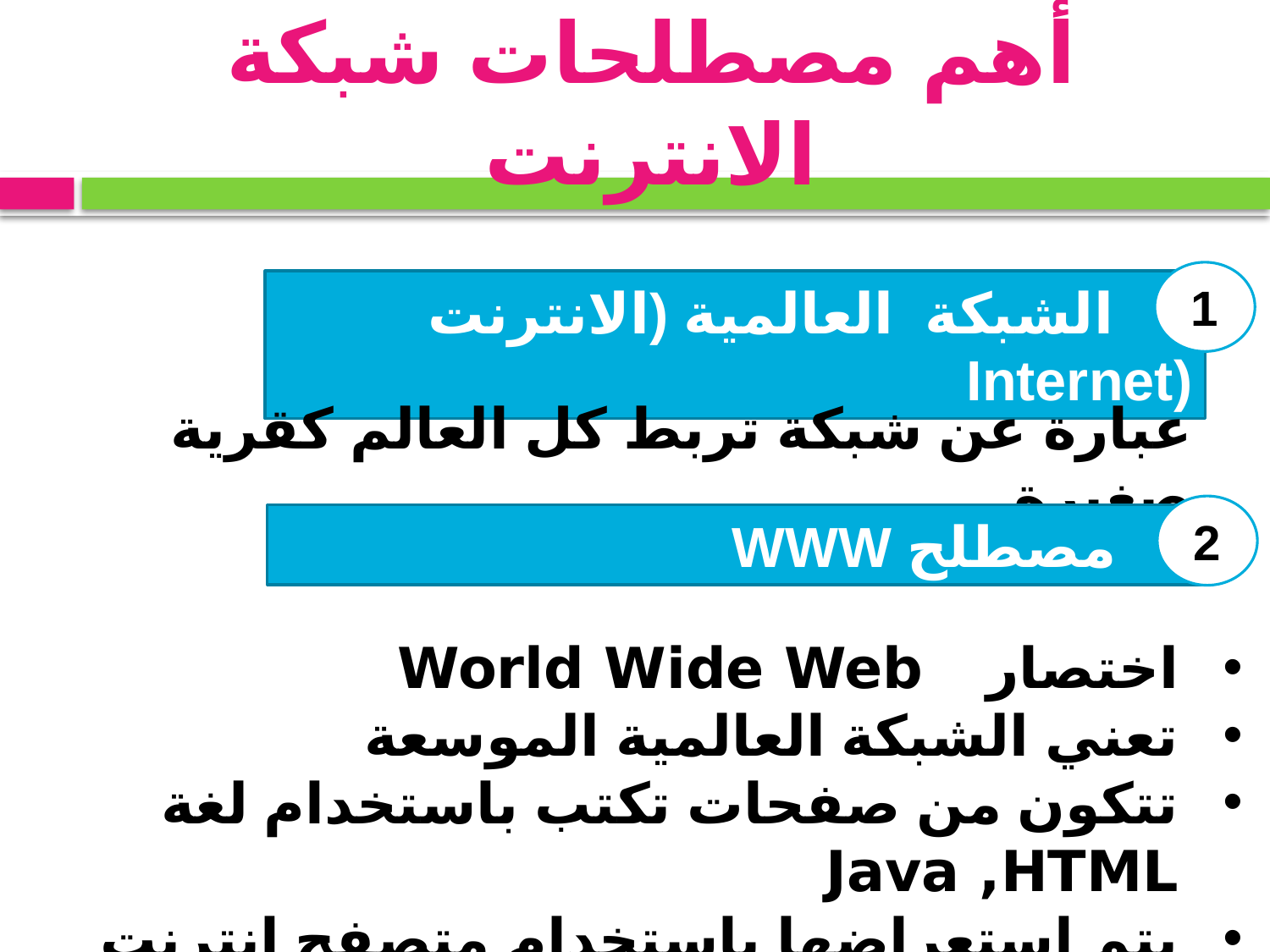

# أهم مصطلحات شبكة الانترنت
1
     الشبكة  العالمية (الانترنت  (Internet
عبارة عن شبكة تربط كل العالم كقرية صغيرة
2
     مصطلح WWW
اختصار    World Wide Web
تعني الشبكة العالمية الموسعة
تتكون من صفحات تكتب باستخدام لغة  Java ,HTML
يتم استعراضها باستخدام متصفح انترنت